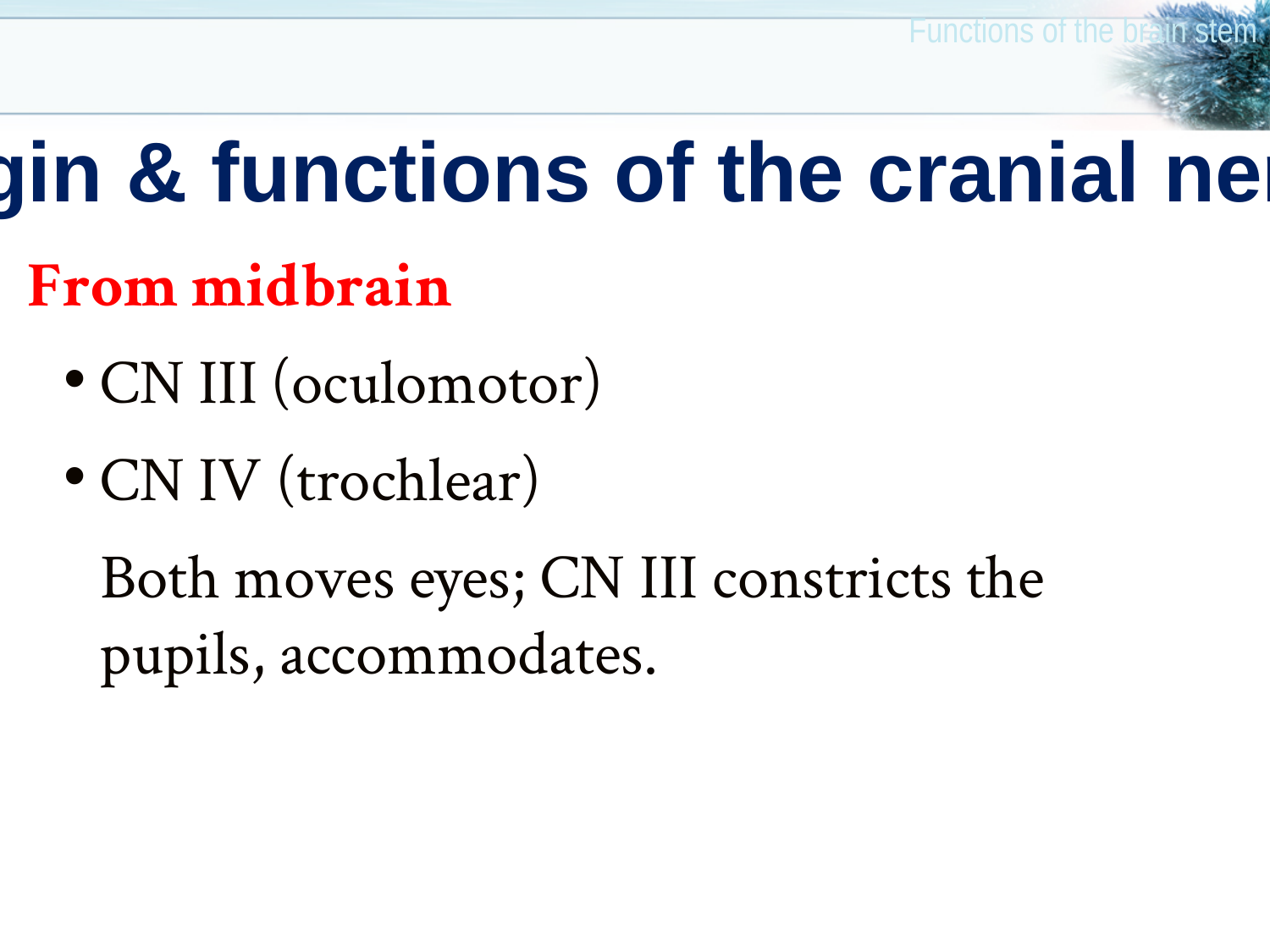

Functions of the brain stem
 Origin & functions of the cranial nerves
From midbrain
CN III (oculomotor)
CN IV (trochlear)
Both moves eyes; CN III constricts the pupils, accommodates.